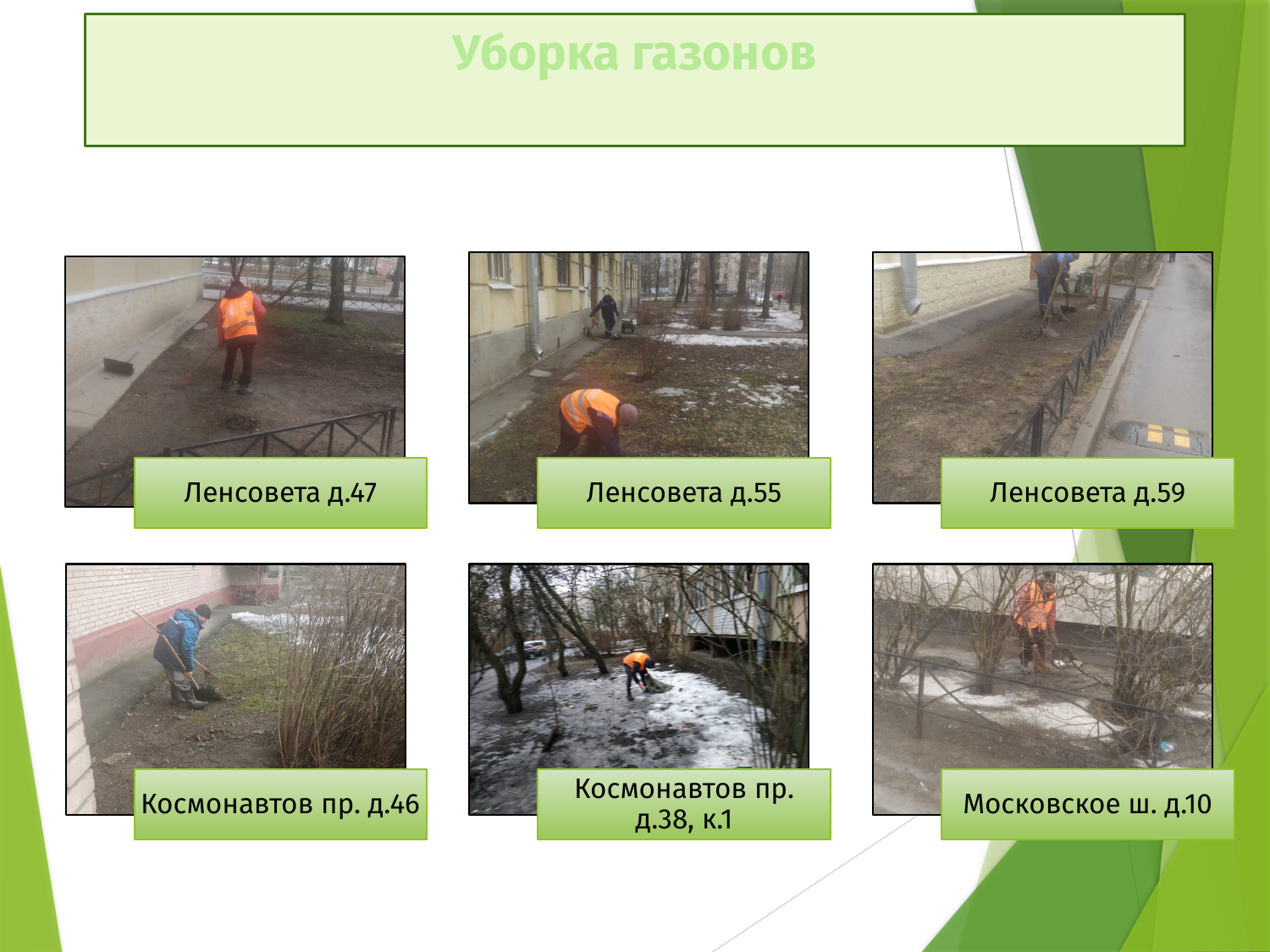

# Уборка газонов
Ленсовета д.47
Ленсовета д.55
Ленсовета д.59
Космонавтов пр. д.46
Космонавтов пр. д.38, к.1
Московское ш. д.10